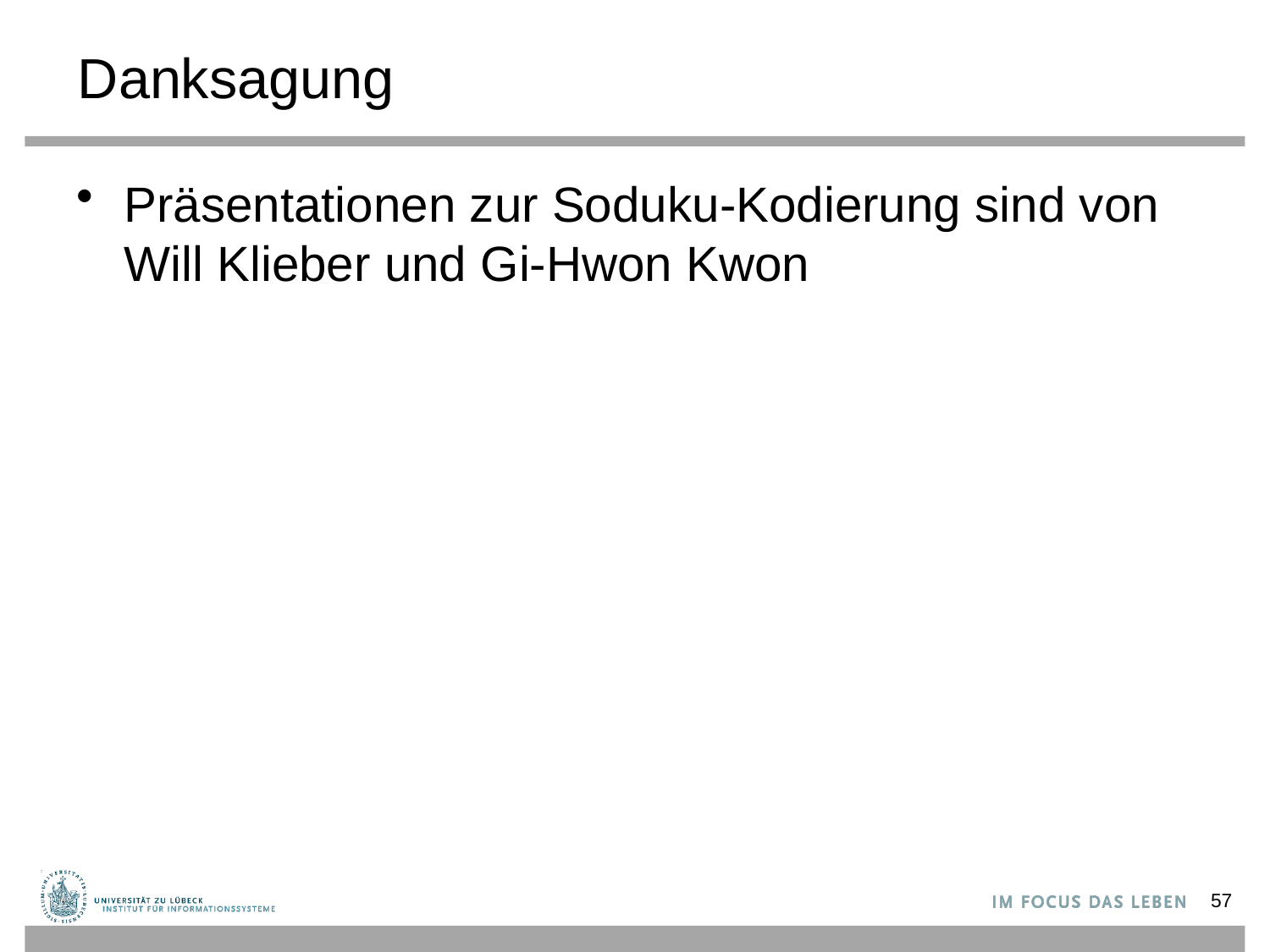

# Danksagung
Präsentationen zur Soduku-Kodierung sind von
Will Klieber und Gi-Hwon Kwon

57